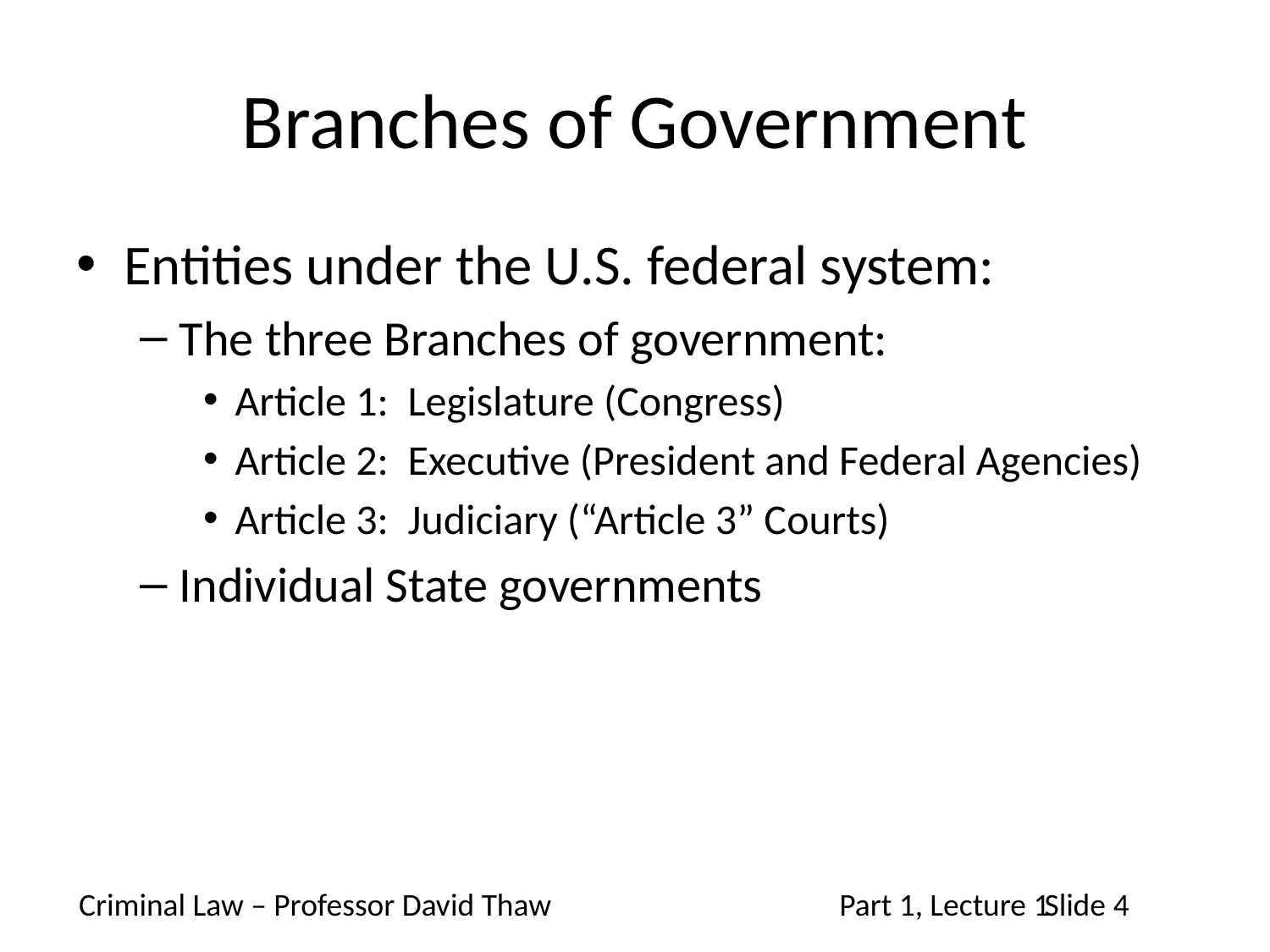

# Branches of Government
Entities under the U.S. federal system:
The three Branches of government:
Article 1:  Legislature (Congress)
Article 2:  Executive (President and Federal Agencies)
Article 3:  Judiciary (“Article 3” Courts)
Individual State governments